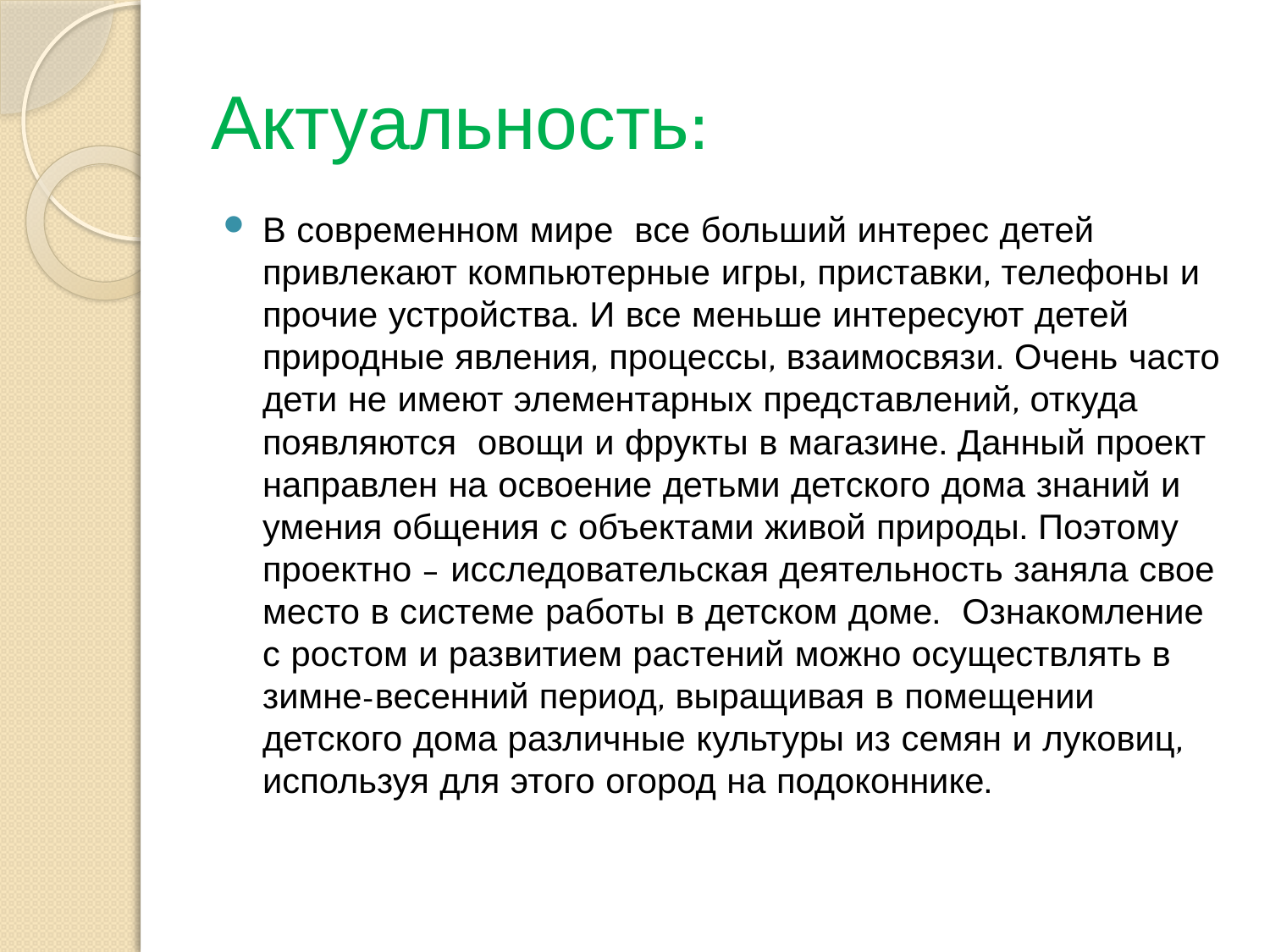

# Актуальность:
В современном мире  все больший интерес детей привлекают компьютерные игры, приставки, телефоны и прочие устройства. И все меньше интересуют детей природные явления, процессы, взаимосвязи. Очень часто дети не имеют элементарных представлений, откуда появляются  овощи и фрукты в магазине. Данный проект направлен на освоение детьми детского дома знаний и умения общения с объектами живой природы. Поэтому проектно – исследовательская деятельность заняла свое место в системе работы в детском доме.  Ознакомление с ростом и развитием растений можно осуществлять в зимне-весенний период, выращивая в помещении детского дома различные культуры из семян и луковиц, используя для этого огород на подоконнике.